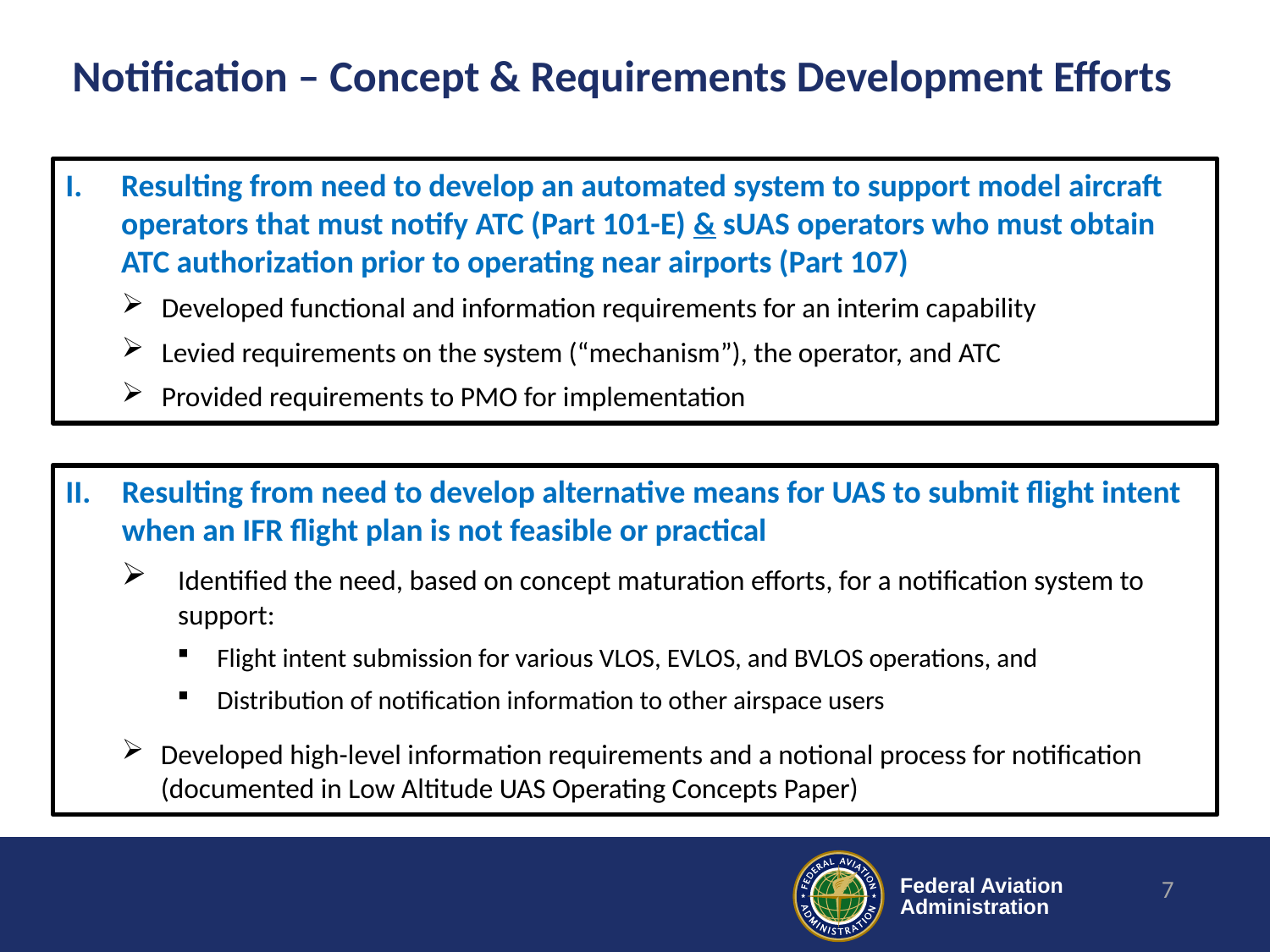

# Notification – Concept & Requirements Development Efforts
Resulting from need to develop an automated system to support model aircraft operators that must notify ATC (Part 101-E) & sUAS operators who must obtain ATC authorization prior to operating near airports (Part 107)
Developed functional and information requirements for an interim capability
Levied requirements on the system (“mechanism”), the operator, and ATC
Provided requirements to PMO for implementation

II.  	Resulting from need to develop alternative means for UAS to submit flight intent when an IFR flight plan is not feasible or practical
	Identified the need, based on concept maturation efforts, for a notification system to 	support:
Flight intent submission for various VLOS, EVLOS, and BVLOS operations, and
Distribution of notification information to other airspace users
Developed high-level information requirements and a notional process for notification (documented in Low Altitude UAS Operating Concepts Paper)
7